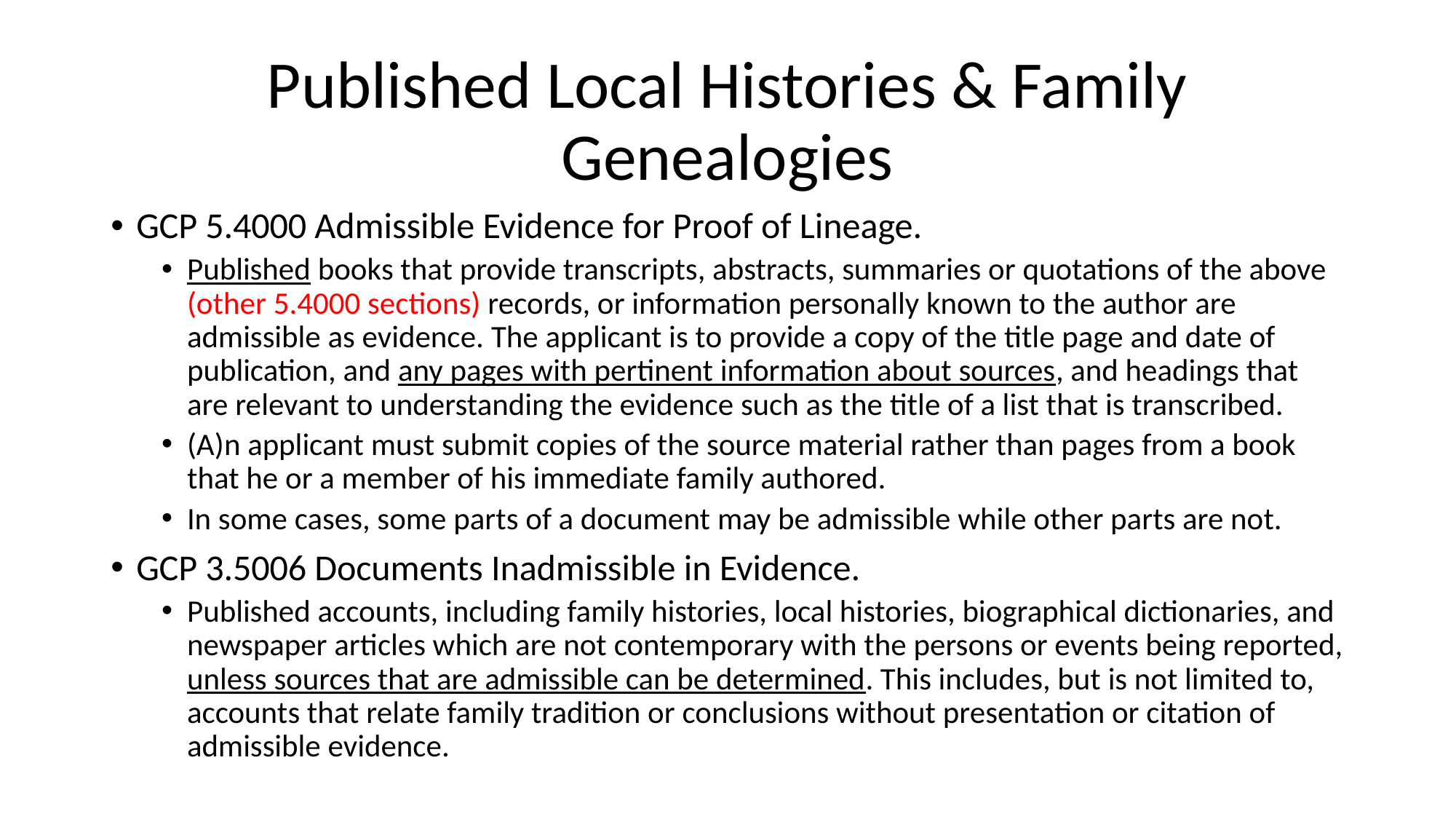

# Published Local Histories & Family Genealogies
GCP 5.4000 Admissible Evidence for Proof of Lineage.
Published books that provide transcripts, abstracts, summaries or quotations of the above (other 5.4000 sections) records, or information personally known to the author are admissible as evidence. The applicant is to provide a copy of the title page and date of publication, and any pages with pertinent information about sources, and headings that are relevant to understanding the evidence such as the title of a list that is transcribed.
(A)n applicant must submit copies of the source material rather than pages from a book that he or a member of his immediate family authored.
In some cases, some parts of a document may be admissible while other parts are not.
GCP 3.5006 Documents Inadmissible in Evidence.
Published accounts, including family histories, local histories, biographical dictionaries, and newspaper articles which are not contemporary with the persons or events being reported, unless sources that are admissible can be determined. This includes, but is not limited to, accounts that relate family tradition or conclusions without presentation or citation of admissible evidence.